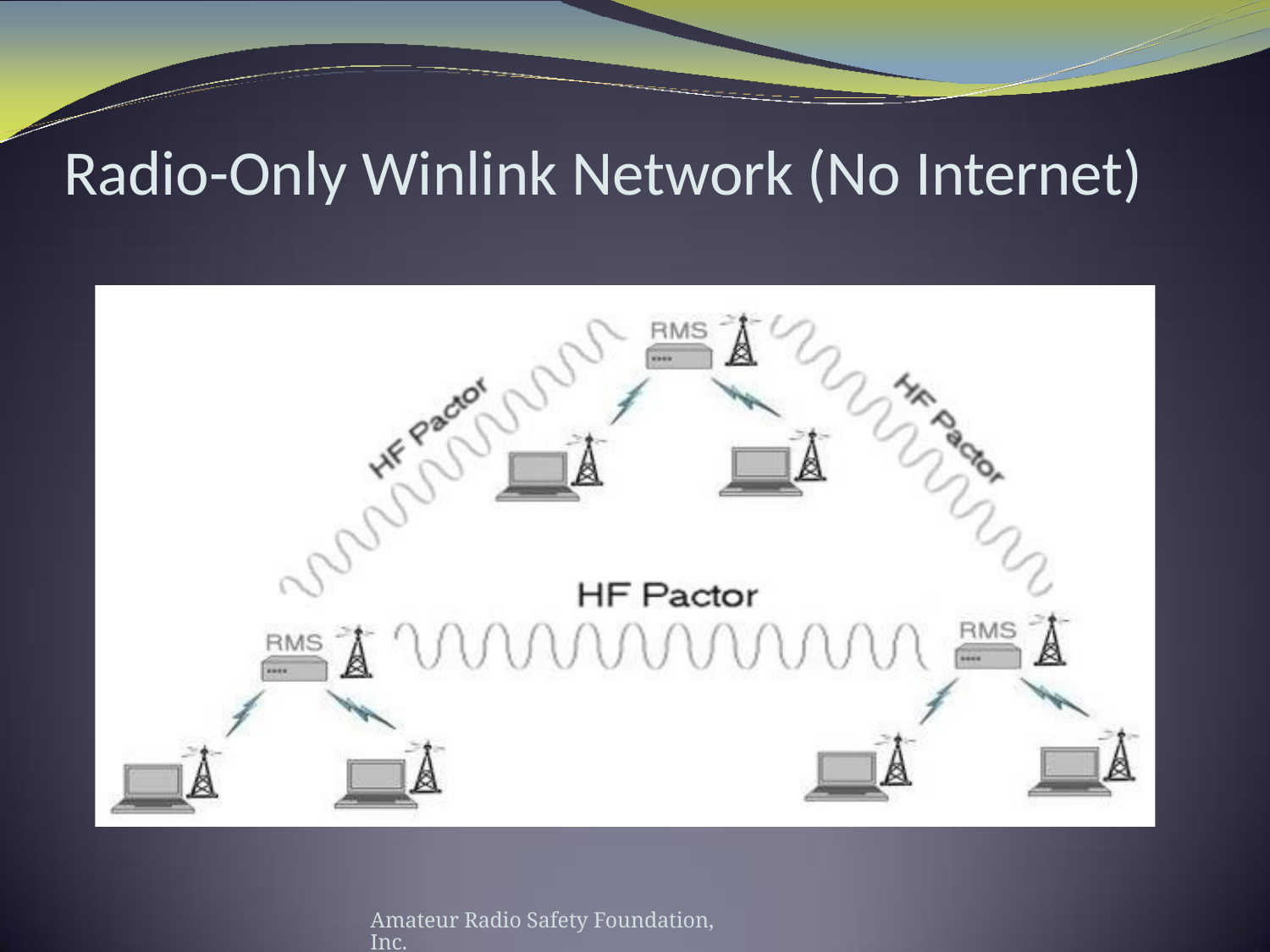

# Radio-Only Winlink Network (No Internet)

Amateur Radio Safety Foundation, Inc.